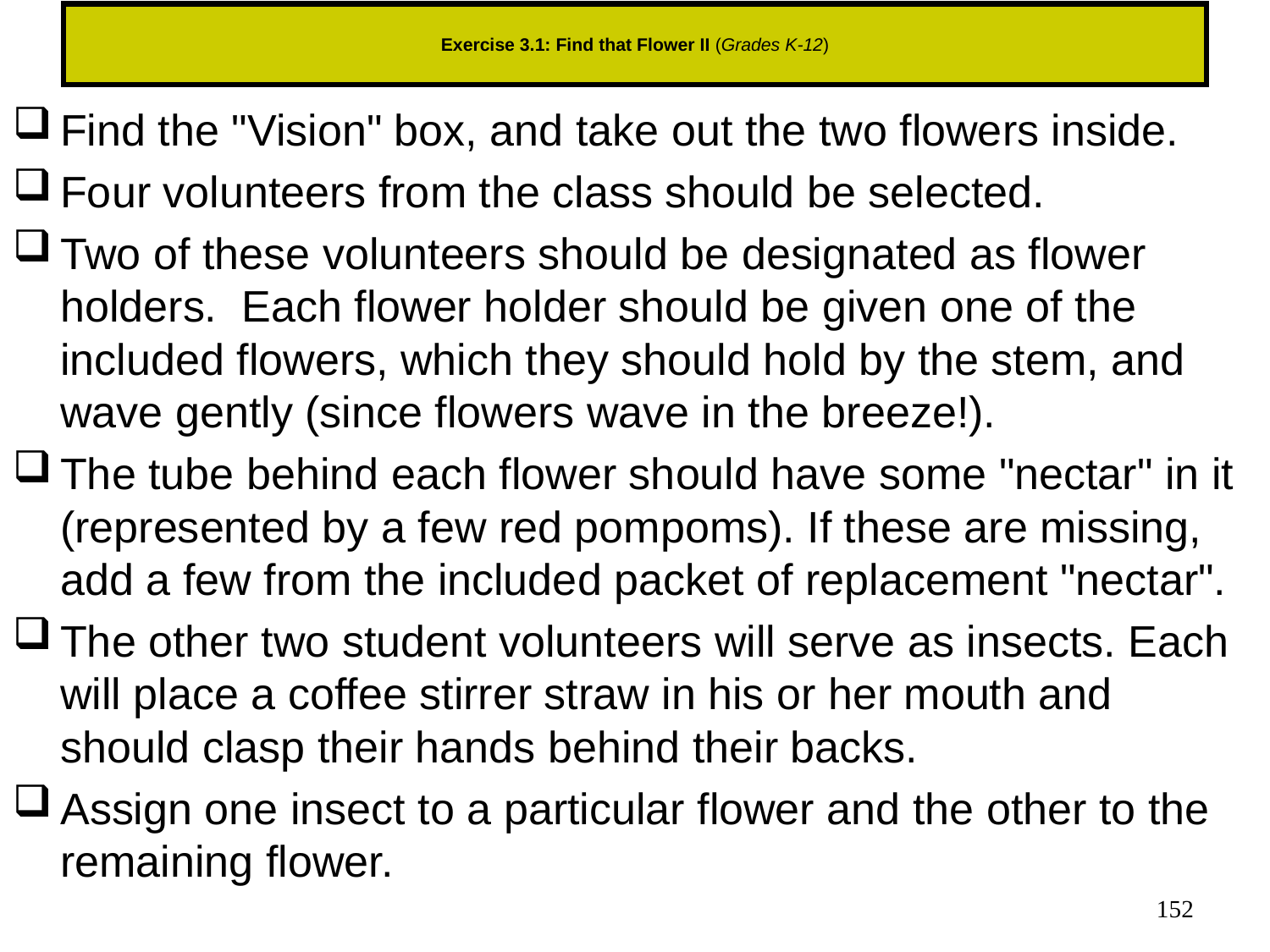

# Exercise 3.1: Find that Flower II (Grades K-12)
Find the "Vision" box, and take out the two flowers inside.
Four volunteers from the class should be selected.
Two of these volunteers should be designated as flower holders.  Each flower holder should be given one of the included flowers, which they should hold by the stem, and wave gently (since flowers wave in the breeze!).
The tube behind each flower should have some "nectar" in it (represented by a few red pompoms). If these are missing, add a few from the included packet of replacement "nectar".
The other two student volunteers will serve as insects. Each will place a coffee stirrer straw in his or her mouth and should clasp their hands behind their backs.
Assign one insect to a particular flower and the other to the remaining flower.
152